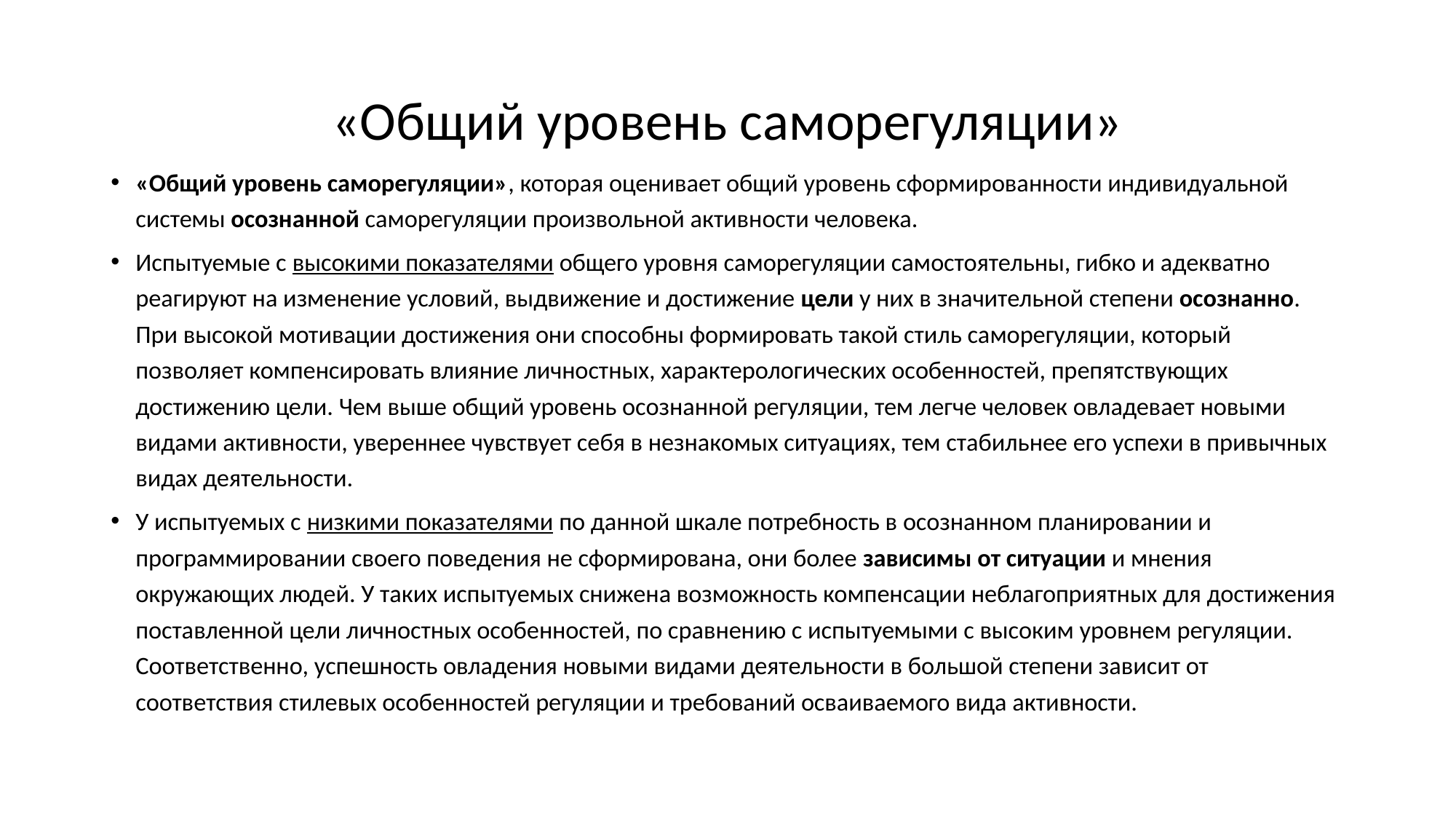

# «Общий уровень саморегуляции»
«Общий уровень саморегуляции», которая оценивает общий уровень сформированности индивидуальной системы осознанной саморегуляции произвольной активности человека.
Испытуемые с высокими показателями общего уровня саморегуляции самостоятельны, гибко и адекватно реагируют на изменение условий, выдвижение и достижение цели у них в значительной степени осознанно. При высокой мотивации достижения они способны формировать такой стиль саморегуляции, который позволяет компенсировать влияние личностных, характерологических особенностей, препятствующих достижению цели. Чем выше общий уровень осознанной регуляции, тем легче человек овладевает новыми видами активности, увереннее чувствует себя в незнакомых ситуациях, тем стабильнее его успехи в привычных видах деятельности.
У испытуемых с низкими показателями по данной шкале потребность в осознанном планировании и программировании своего поведения не сформирована, они более зависимы от ситуации и мнения окружающих людей. У таких испытуемых снижена возможность компенсации неблагоприятных для достижения поставленной цели личностных особенностей, по сравнению с испытуемыми с высоким уровнем регуляции. Соответственно, успешность овладения новыми видами деятельности в большой степени зависит от соответствия стилевых особенностей регуляции и требований осваиваемого вида активности.